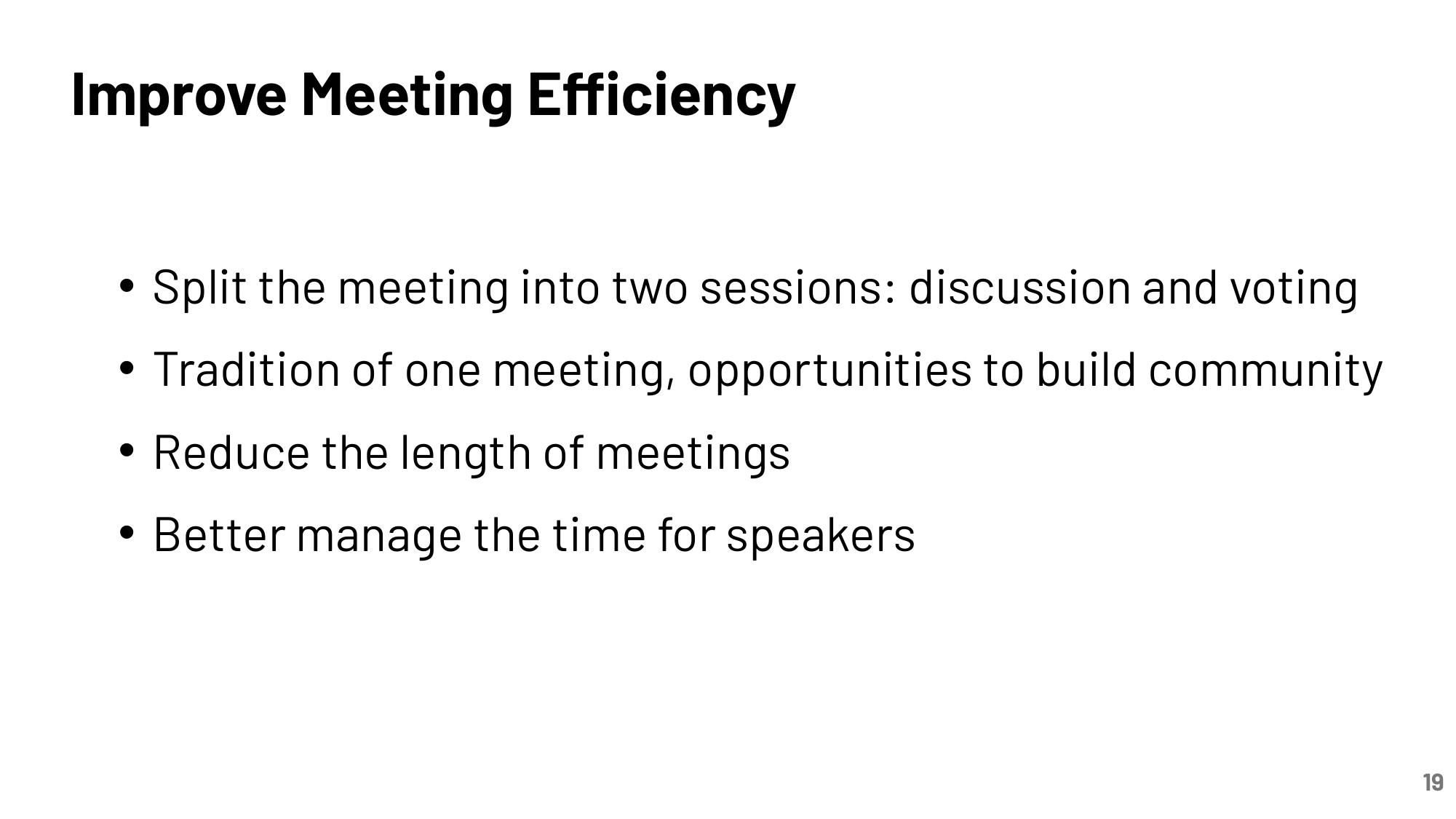

# Improve Meeting Efficiency

Split the meeting into two sessions: discussion and voting
Tradition of one meeting, opportunities to build community
Reduce the length of meetings
Better manage the time for speakers
19